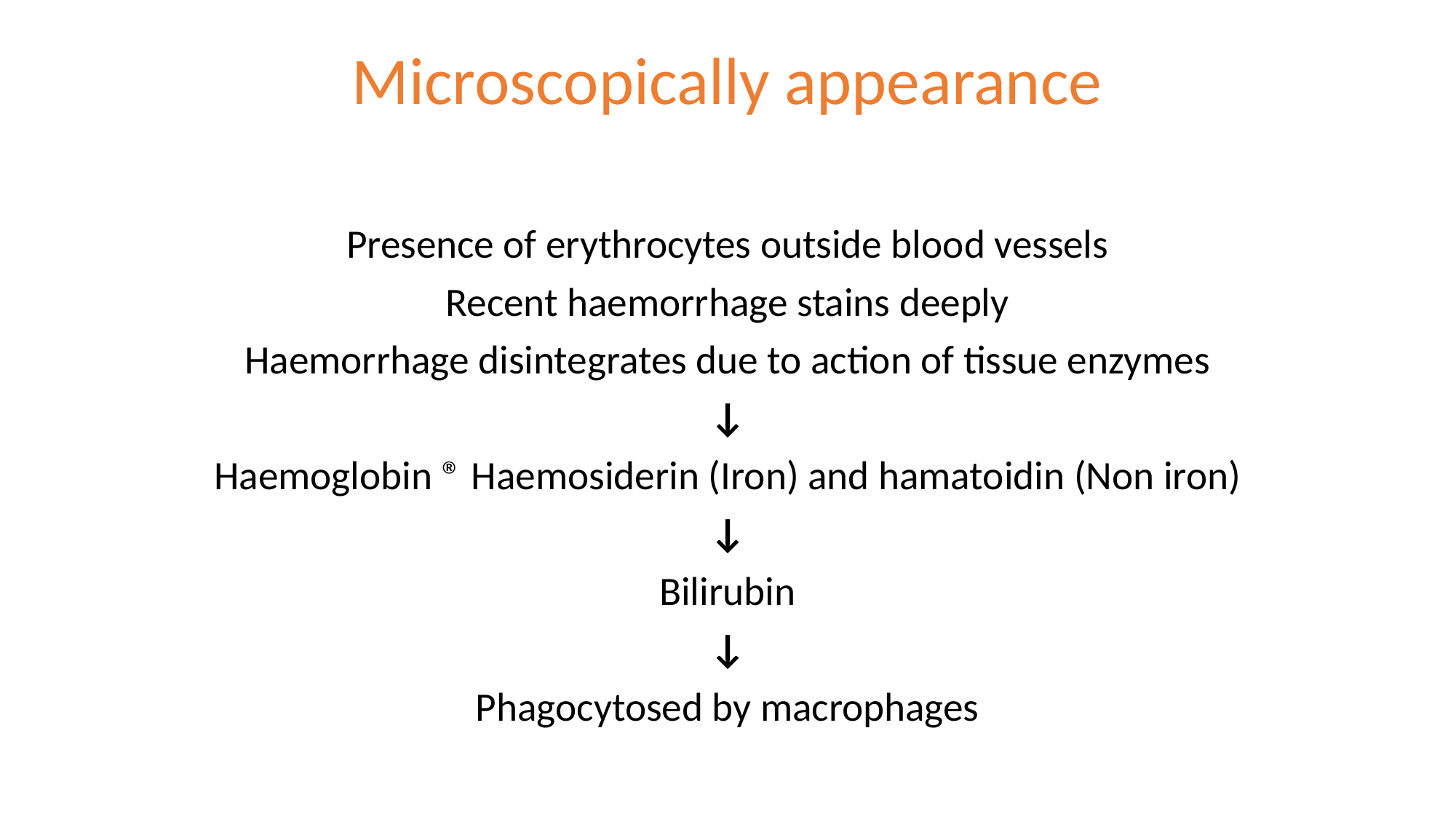

# Microscopically appearance
Presence of erythrocytes outside blood vessels
Recent haemorrhage stains deeply
Haemorrhage disintegrates due to action of tissue enzymes
↓
Haemoglobin ® Haemosiderin (Iron) and hamatoidin (Non iron)
↓
Bilirubin
↓
Phagocytosed by macrophages